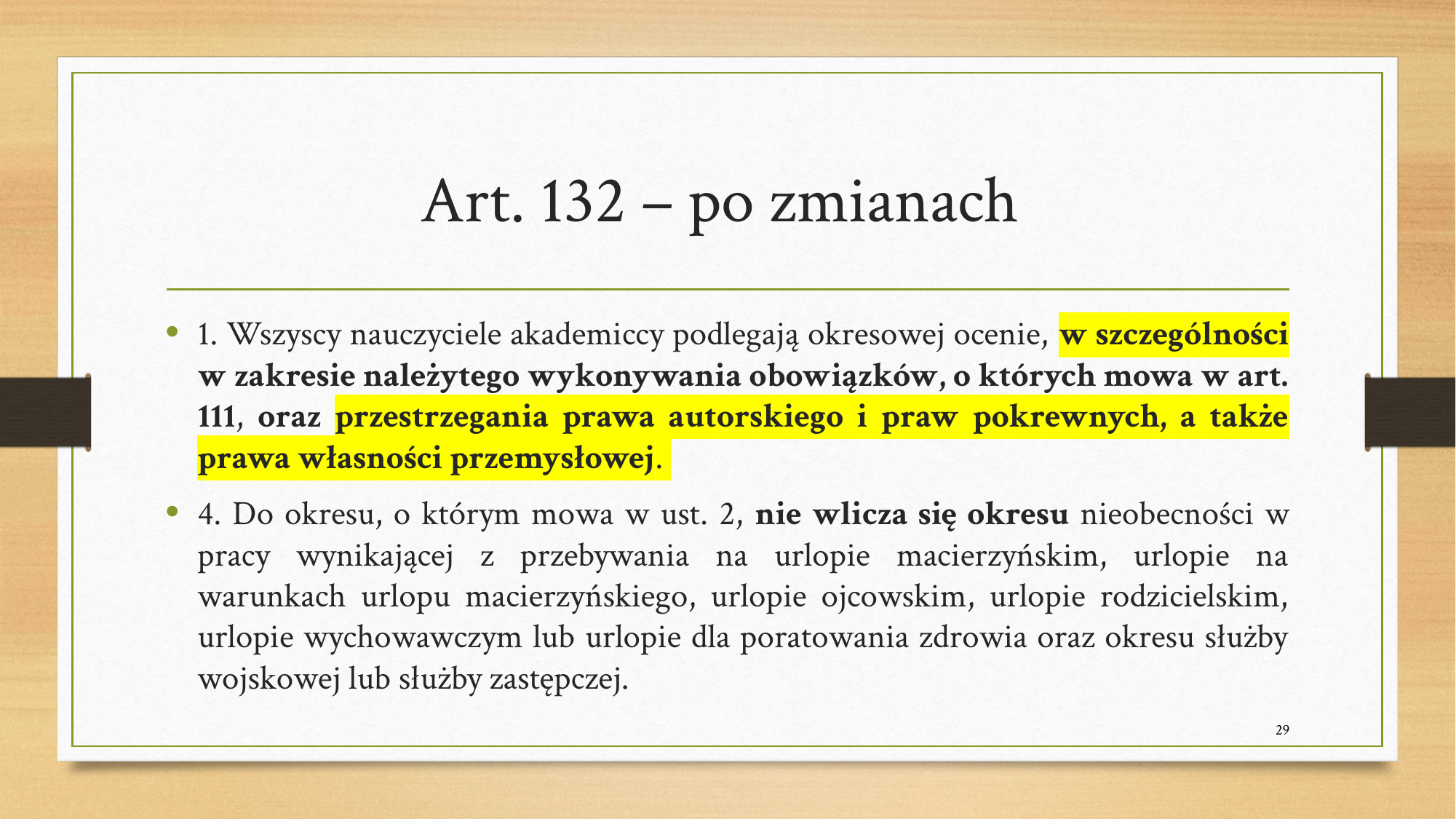

# Art. 132 – po zmianach
1. Wszyscy nauczyciele akademiccy podlegają okresowej ocenie, w szczególności w zakresie należytego wykonywania obowiązków, o których mowa w art. 111, oraz przestrzegania prawa autorskiego i praw pokrewnych, a także prawa własności przemysłowej.
4. Do okresu, o którym mowa w ust. 2, nie wlicza się okresu nieobecności w pracy wynikającej z przebywania na urlopie macierzyńskim, urlopie na warunkach urlopu macierzyńskiego, urlopie ojcowskim, urlopie rodzicielskim, urlopie wychowawczym lub urlopie dla poratowania zdrowia oraz okresu służby wojskowej lub służby zastępczej.
29